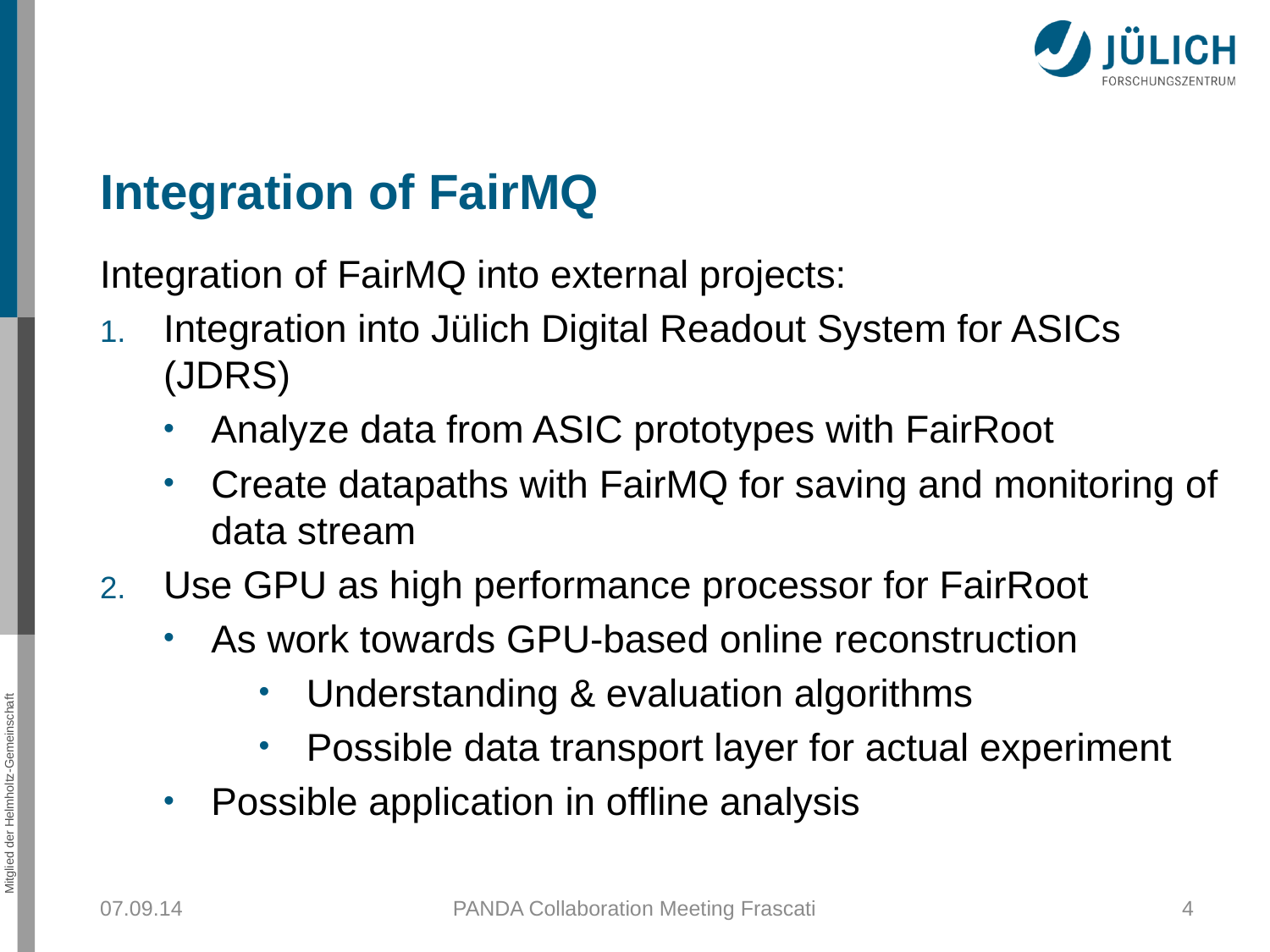

Integration of FairMQ
Integration of FairMQ into external projects:
Integration into Jülich Digital Readout System for ASICs (JDRS)
Analyze data from ASIC prototypes with FairRoot
Create datapaths with FairMQ for saving and monitoring of data stream
Use GPU as high performance processor for FairRoot
As work towards GPU-based online reconstruction
Understanding & evaluation algorithms
Possible data transport layer for actual experiment
Possible application in offline analysis
07.09.14
PANDA Collaboration Meeting Frascati
4